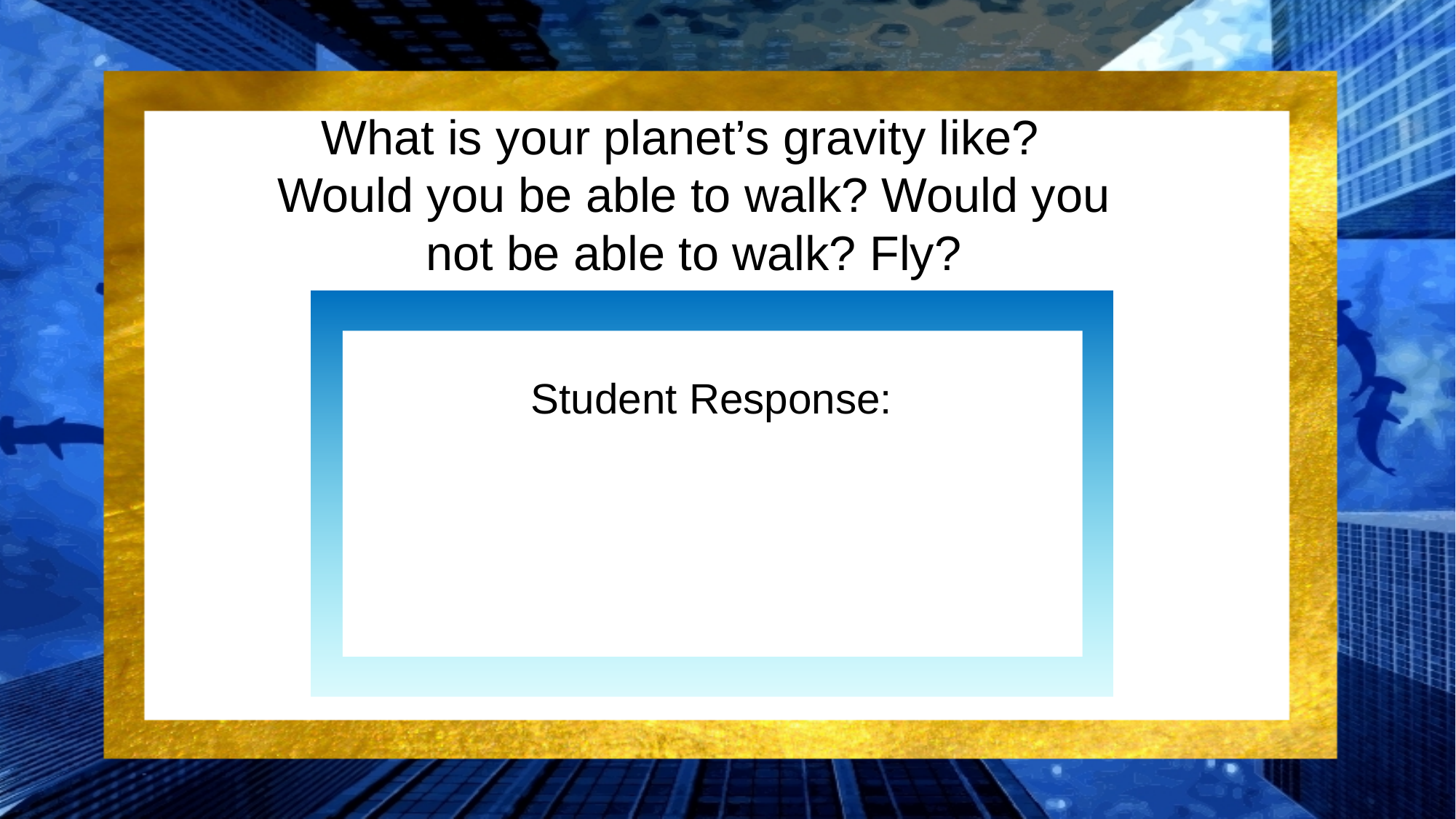

What is your planet’s gravity like?   Would you be able to walk? Would you not be able to walk? Fly?

Student Response: